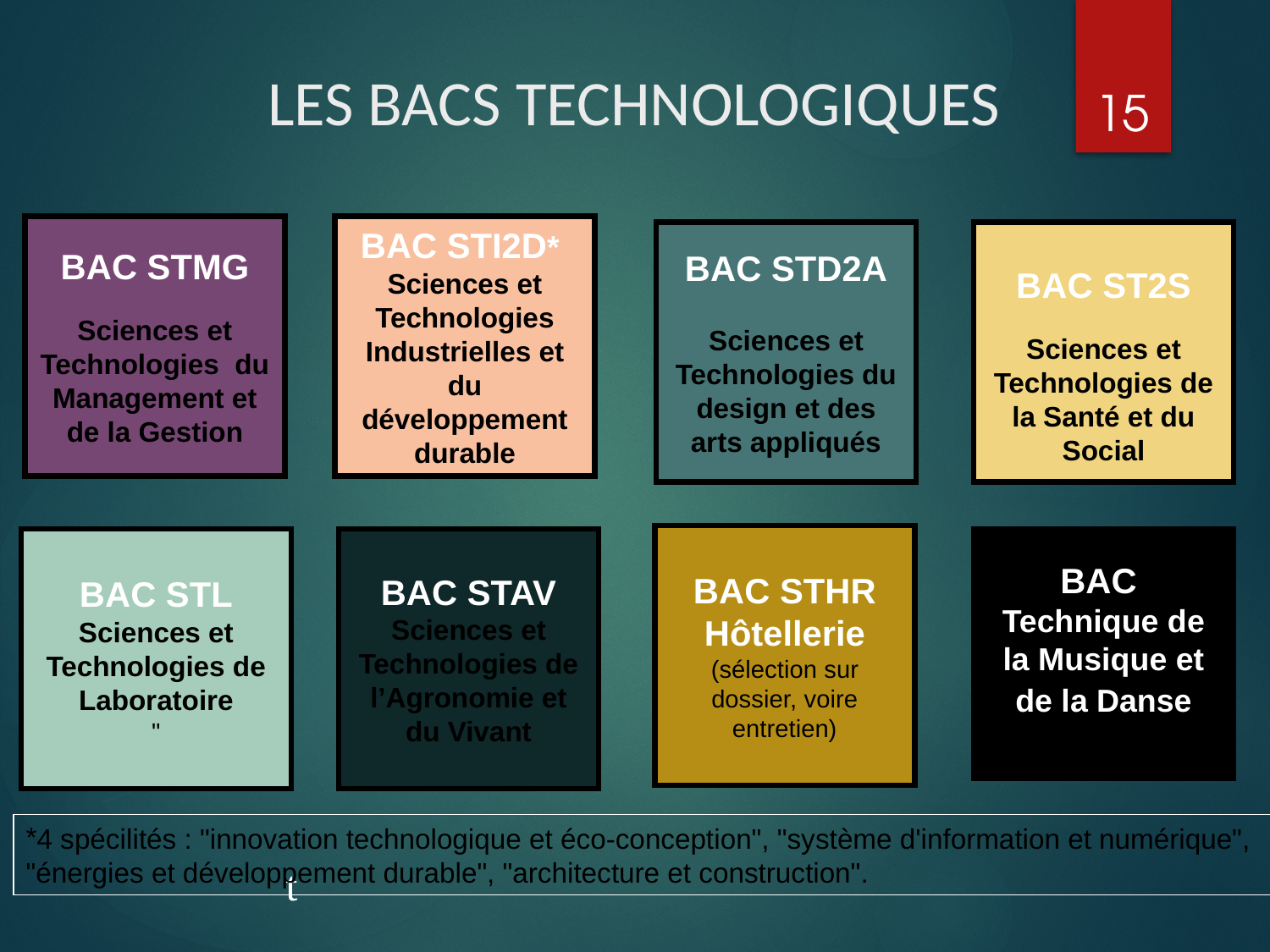

15
LES BACS TECHNOLOGIQUES
BAC STMG

Sciences et Technologies  du Management et de la Gestion
BAC STI2D*
Sciences et Technologies Industrielles et du développement durable
BAC STD2A

Sciences et Technologies du design et des arts appliqués

BAC ST2S

Sciences et Technologies de la Santé et du Social
BAC STHR
Hôtellerie (sélection sur dossier, voire entretien)

BAC STL
Sciences et Technologies de Laboratoire
"
BAC STAV
Sciences et Technologies de l’Agronomie et du Vivant
BAC
Technique de la Musique et de la Danse (sélection sur tests)

4 spécilités : "innovation technologique et éco-conception", "système d'information et numérique",
"énergies et développement durable", "architecture et construction".
t